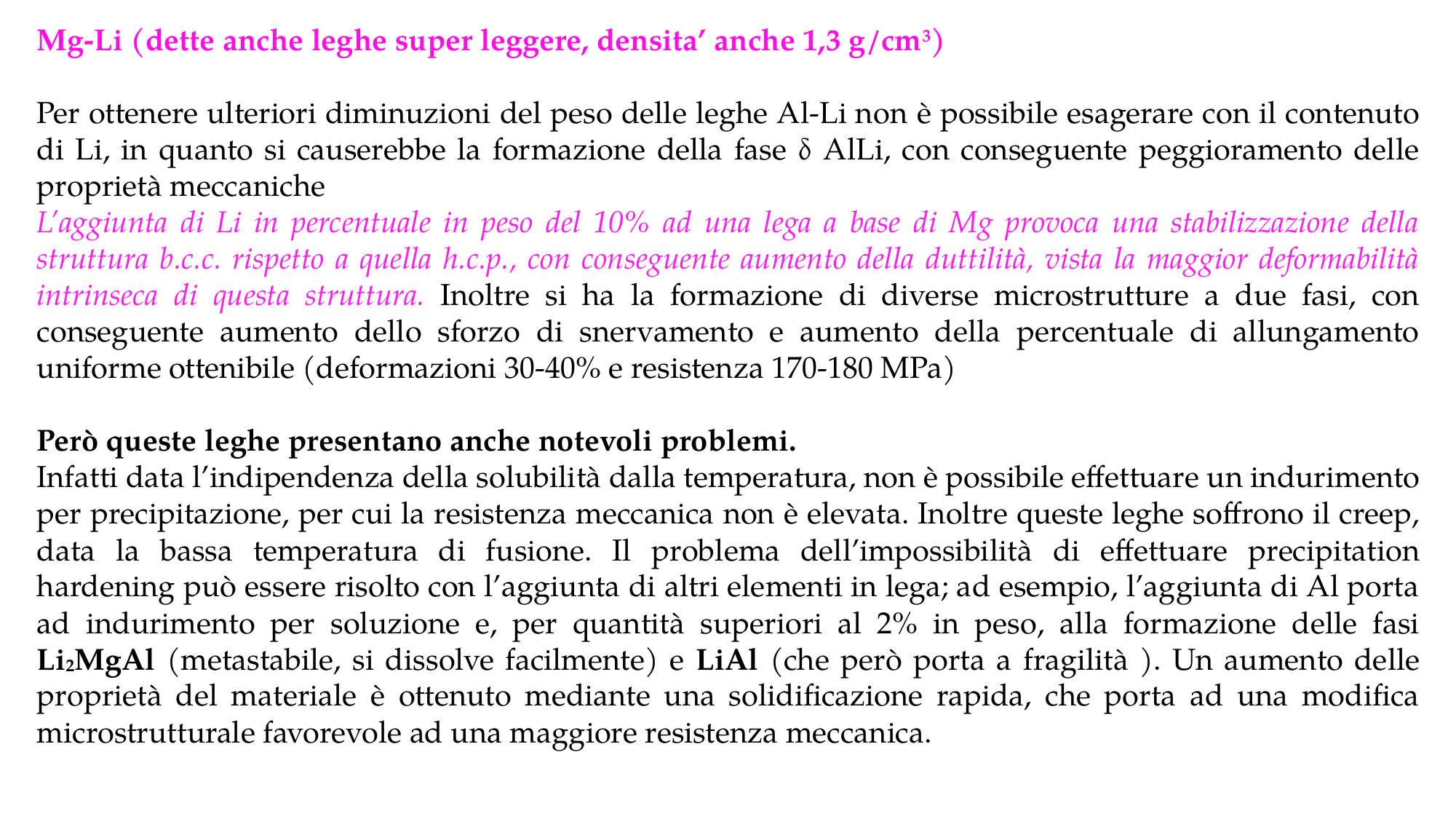

Mg-Li (dette anche leghe super leggere, densita’ anche 1,3 g/cm3)

Per ottenere ulteriori diminuzioni del peso delle leghe Al-Li non è possibile esagerare con il contenuto di Li, in quanto si causerebbe la formazione della fase δ AlLi, con conseguente peggioramento delle proprietà meccaniche
L’aggiunta di Li in percentuale in peso del 10% ad una lega a base di Mg provoca una stabilizzazione della struttura b.c.c. rispetto a quella h.c.p., con conseguente aumento della duttilità, vista la maggior deformabilità intrinseca di questa struttura. Inoltre si ha la formazione di diverse microstrutture a due fasi, con conseguente aumento dello sforzo di snervamento e aumento della percentuale di allungamento uniforme ottenibile (deformazioni 30-40% e resistenza 170-180 MPa)

Però queste leghe presentano anche notevoli problemi.
Infatti data l’indipendenza della solubilità dalla temperatura, non è possibile effettuare un indurimento per precipitazione, per cui la resistenza meccanica non è elevata. Inoltre queste leghe soffrono il creep, data la bassa temperatura di fusione. Il problema dell’impossibilità di effettuare precipitation hardening può essere risolto con l’aggiunta di altri elementi in lega; ad esempio, l’aggiunta di Al porta ad indurimento per soluzione e, per quantità superiori al 2% in peso, alla formazione delle fasi Li2MgAl (metastabile, si dissolve facilmente) e LiAl (che però porta a fragilità ). Un aumento delle proprietà del materiale è ottenuto mediante una solidificazione rapida, che porta ad una modifica microstrutturale favorevole ad una maggiore resistenza meccanica.